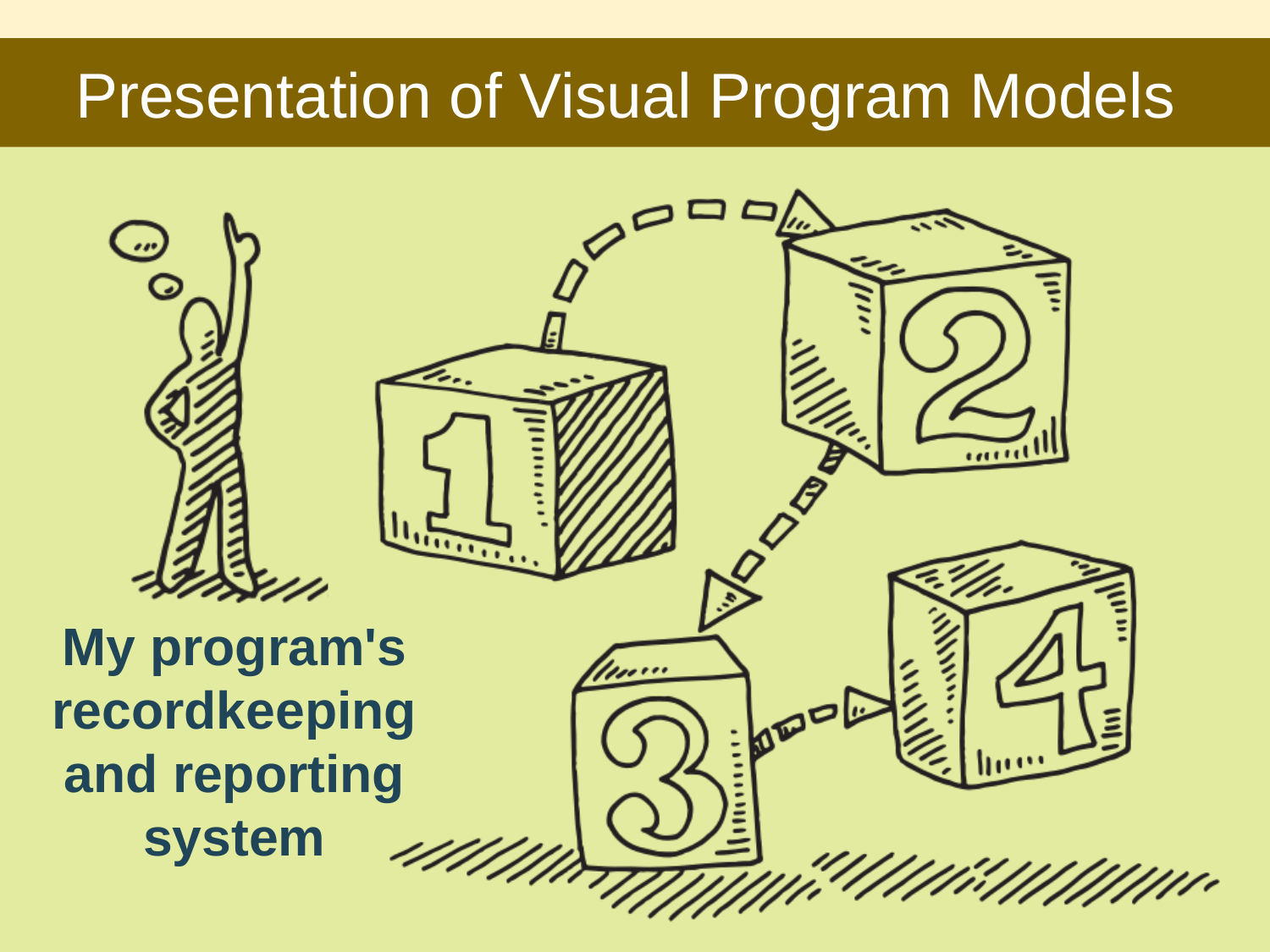

# Presentation of Visual Program Models
My program's recordkeeping and reporting system